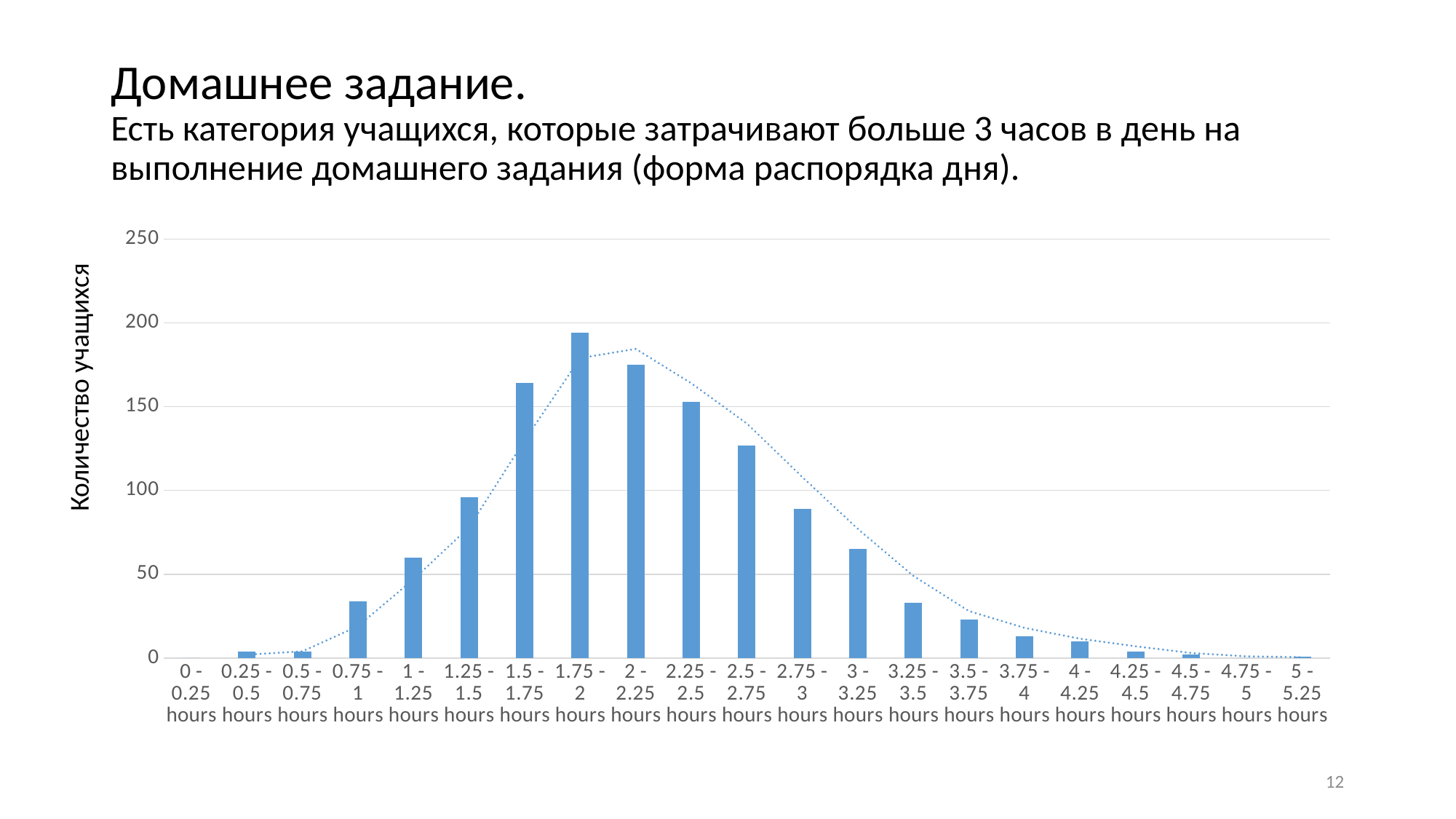

# Домашнее задание. Есть категория учащихся, которые затрачивают больше 3 часов в день на выполнение домашнего задания (форма распорядка дня).

### Chart

| Category |  |
|---|---|
| 0 - 0.25 hours | 0.0 |
| 0.25 - 0.5 hours | 4.0 |
| 0.5 - 0.75 hours | 4.0 |
| 0.75 - 1 hours | 34.0 |
| 1 - 1.25 hours | 60.0 |
| 1.25 - 1.5 hours | 96.0 |
| 1.5 - 1.75 hours | 164.0 |
| 1.75 - 2 hours | 194.0 |
| 2 - 2.25 hours | 175.0 |
| 2.25 - 2.5 hours | 153.0 |
| 2.5 - 2.75 hours | 127.0 |
| 2.75 - 3 hours | 89.0 |
| 3 - 3.25 hours | 65.0 |
| 3.25 - 3.5 hours | 33.0 |
| 3.5 - 3.75 hours | 23.0 |
| 3.75 - 4 hours | 13.0 |
| 4 - 4.25 hours | 10.0 |
| 4.25 - 4.5 hours | 4.0 |
| 4.5 - 4.75 hours | 2.0 |
| 4.75 - 5 hours | 0.0 |
| 5 - 5.25 hours | 1.0 |
Количество учащихся
12